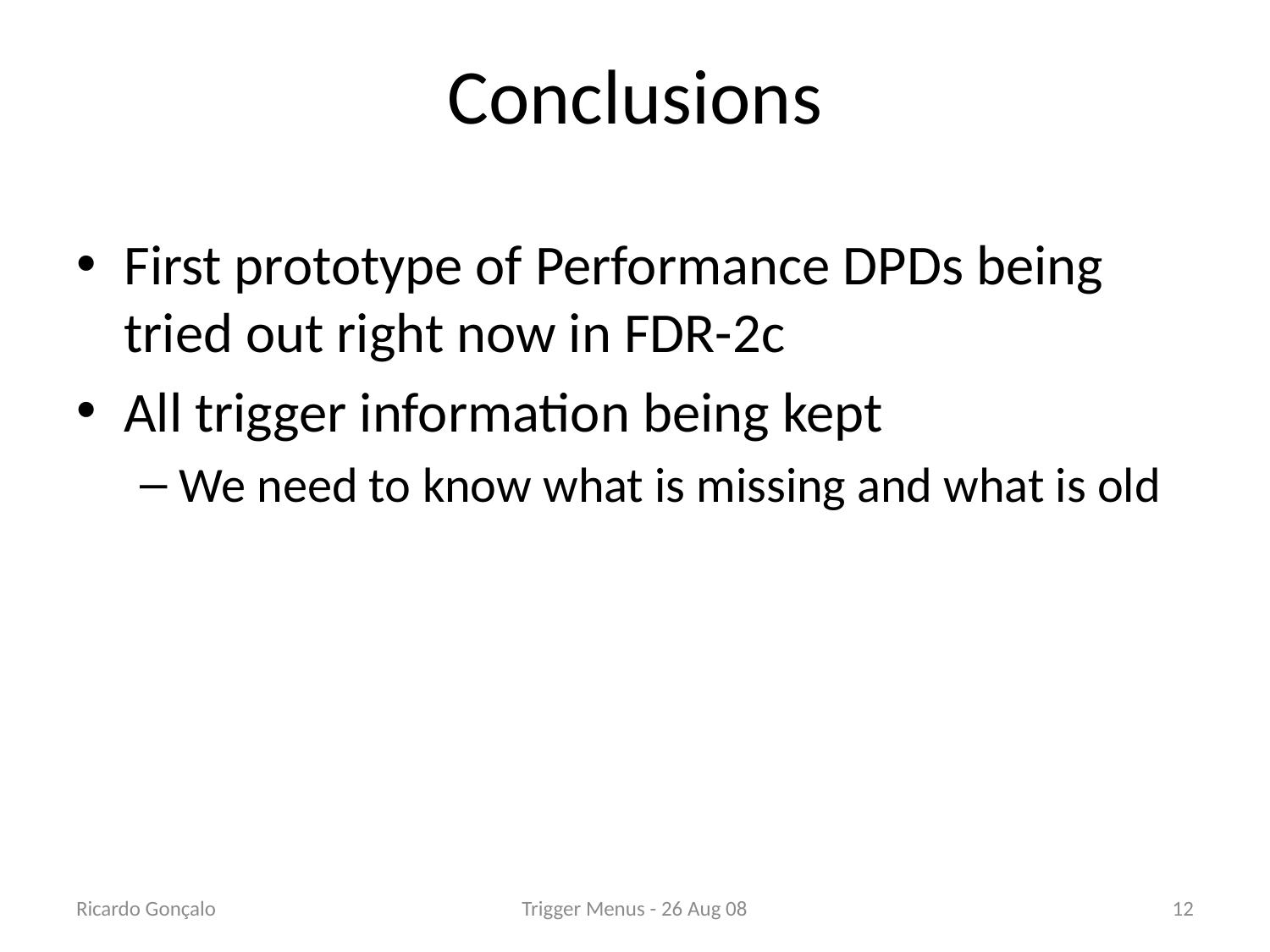

# Conclusions
First prototype of Performance DPDs being tried out right now in FDR-2c
All trigger information being kept
We need to know what is missing and what is old

Ricardo Gonçalo
Trigger Menus - 26 Aug 08
12